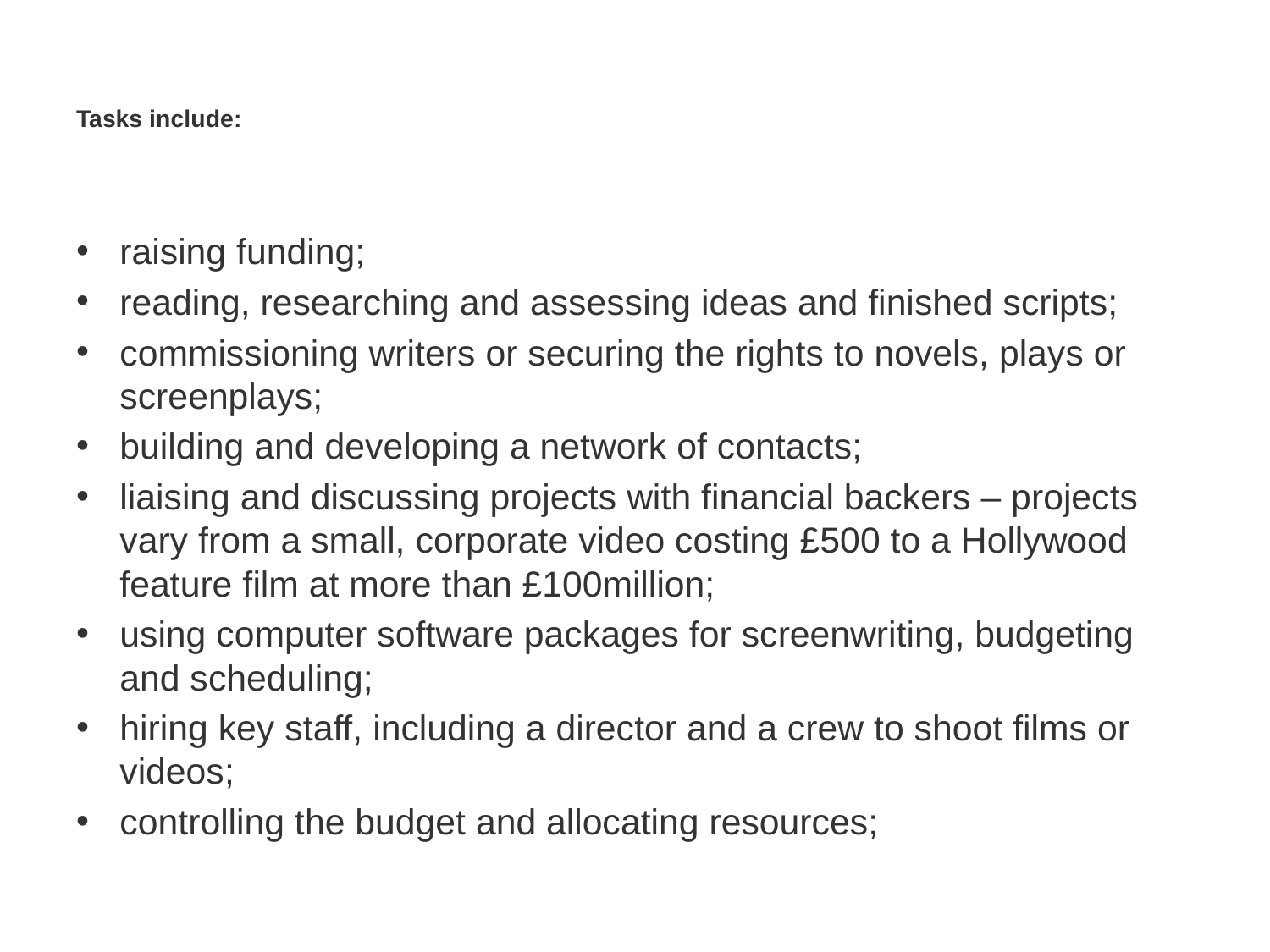

# Tasks include:
raising funding;
reading, researching and assessing ideas and finished scripts;
commissioning writers or securing the rights to novels, plays or screenplays;
building and developing a network of contacts;
liaising and discussing projects with financial backers – projects vary from a small, corporate video costing £500 to a Hollywood feature film at more than £100million;
using computer software packages for screenwriting, budgeting and scheduling;
hiring key staff, including a director and a crew to shoot films or videos;
controlling the budget and allocating resources;